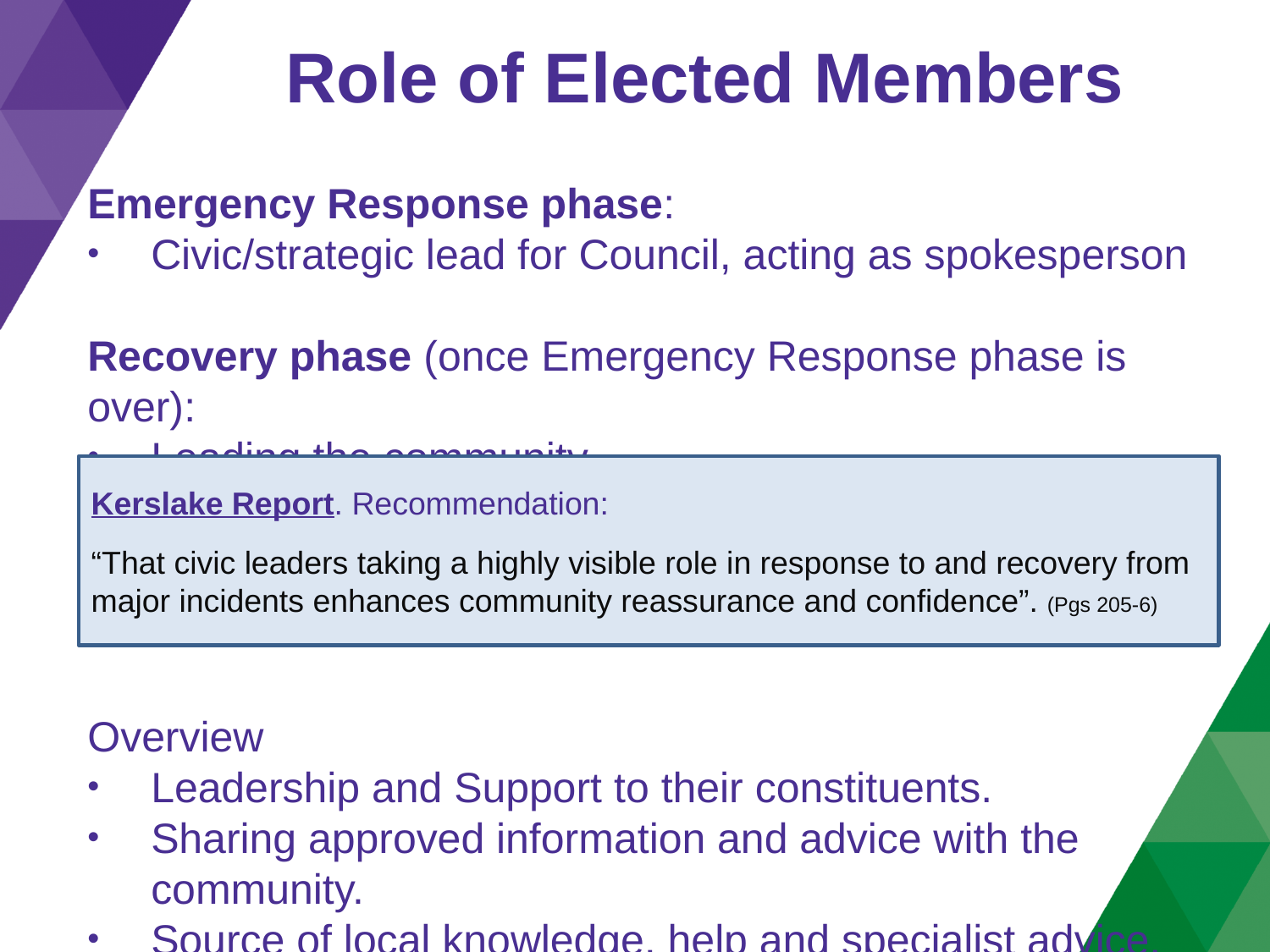

# Role of Elected Members
Emergency Response phase:
Civic/strategic lead for Council, acting as spokesperson

Recovery phase (once Emergency Response phase is over):
Leading the community

Overview
Leadership and Support to their constituents.
Sharing approved information and advice with the community.
Source of local knowledge, help and specialist advice.
Kerslake Report. Recommendation:

“That civic leaders taking a highly visible role in response to and recovery from major incidents enhances community reassurance and confidence”. (Pgs 205-6)